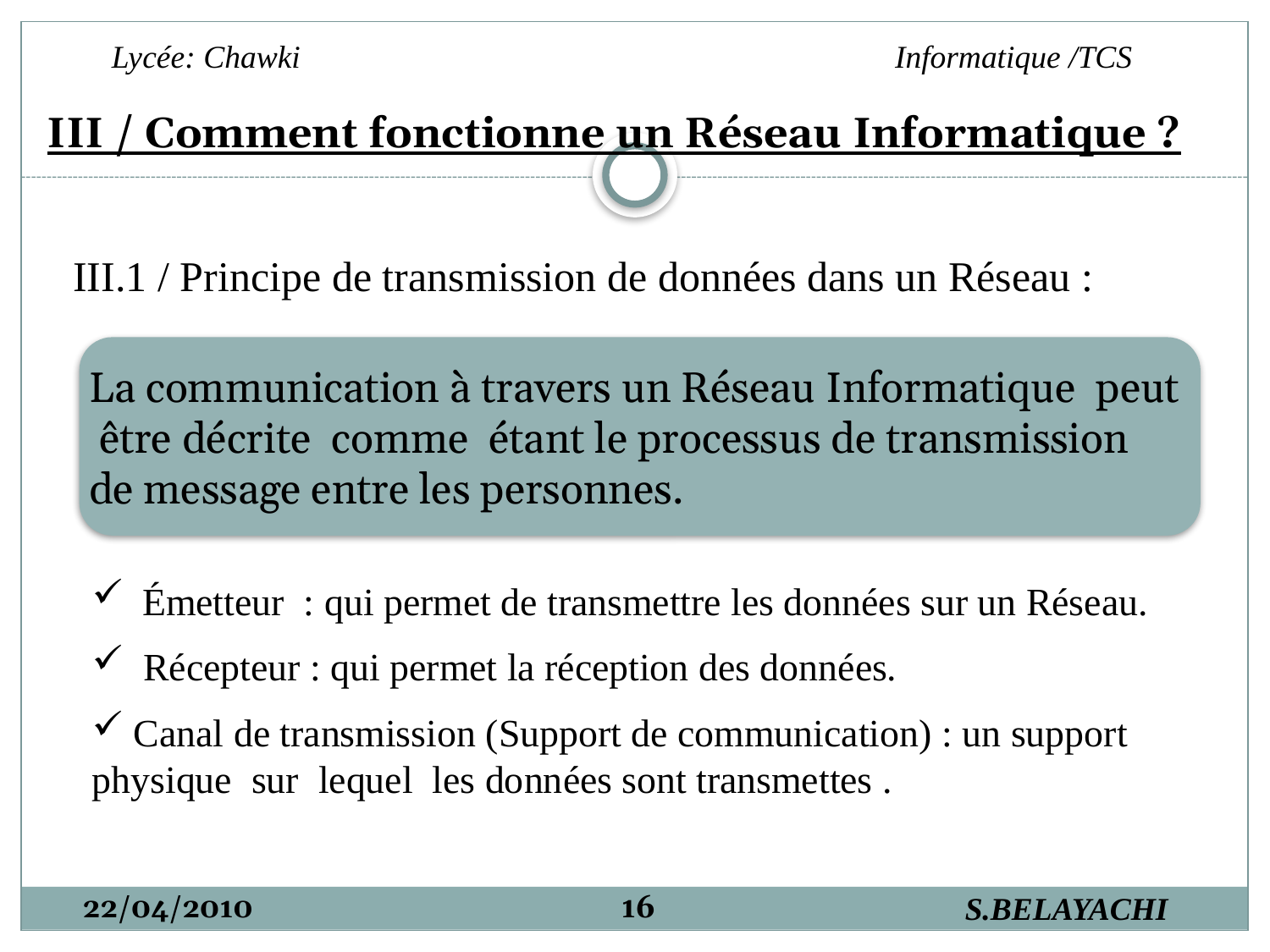

III / Comment fonctionne un Réseau Informatique ?

III.1 / Principe de transmission de données dans un Réseau :
La communication à travers un Réseau Informatique  peut
 être décrite  comme  étant le processus de transmission
de message entre les personnes.
  Émetteur  : qui permet de transmettre les données sur un Réseau.
  Récepteur : qui permet la réception des données.
 Canal de transmission (Support de communication) : un support       physique  sur  lequel  les données sont transmettes .